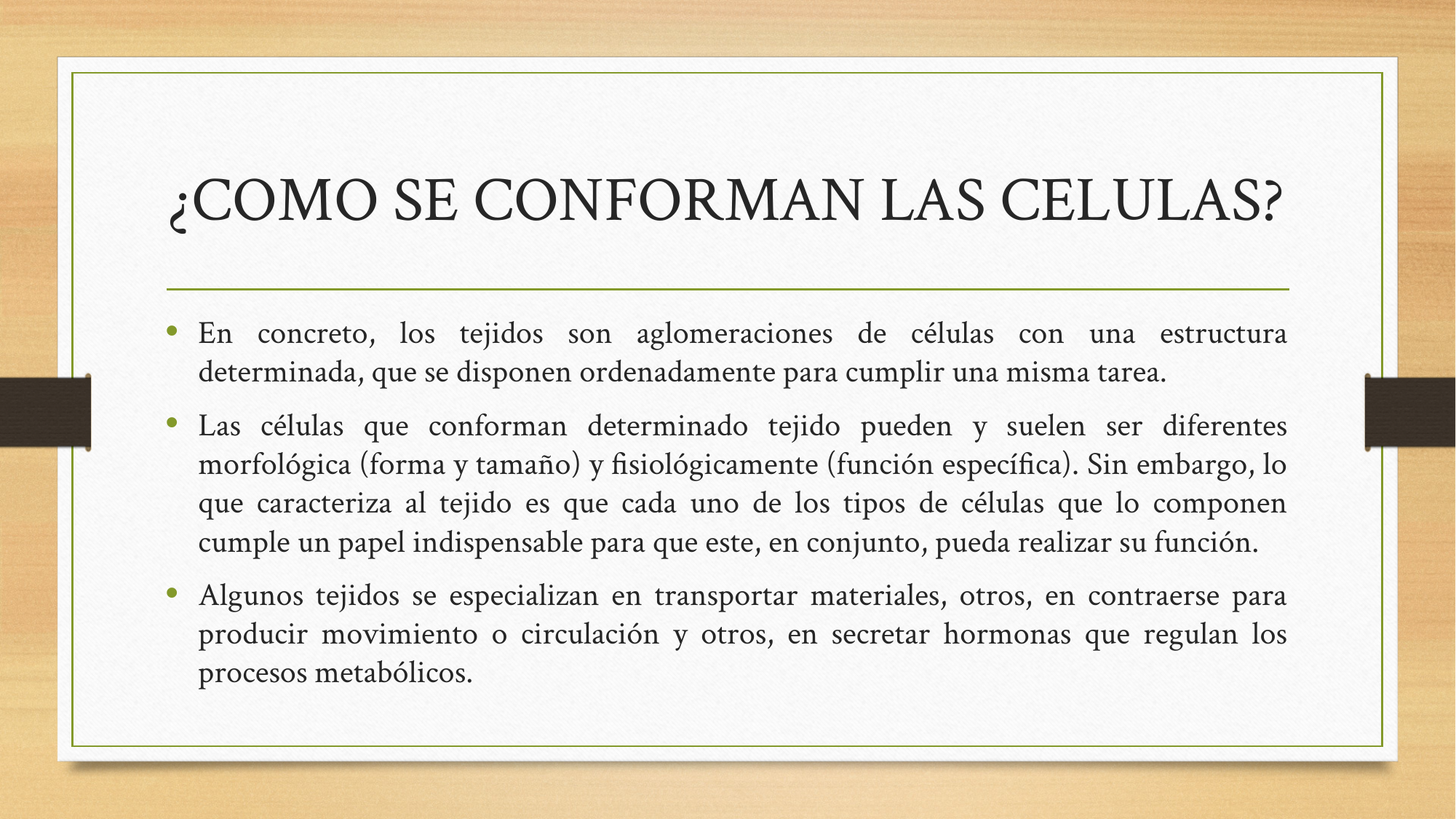

# ¿COMO SE CONFORMAN LAS CELULAS?
En concreto, los tejidos son aglomeraciones de células con una estructura determinada, que se disponen ordenadamente para cumplir una misma tarea.
Las células que conforman determinado tejido pueden y suelen ser diferentes morfológica (forma y tamaño) y fisiológicamente (función específica). Sin embargo, lo que caracteriza al tejido es que cada uno de los tipos de células que lo componen cumple un papel indispensable para que este, en conjunto, pueda realizar su función.
Algunos tejidos se especializan en transportar materiales, otros, en contraerse para producir movimiento o circulación y otros, en secretar hormonas que regulan los procesos metabólicos.